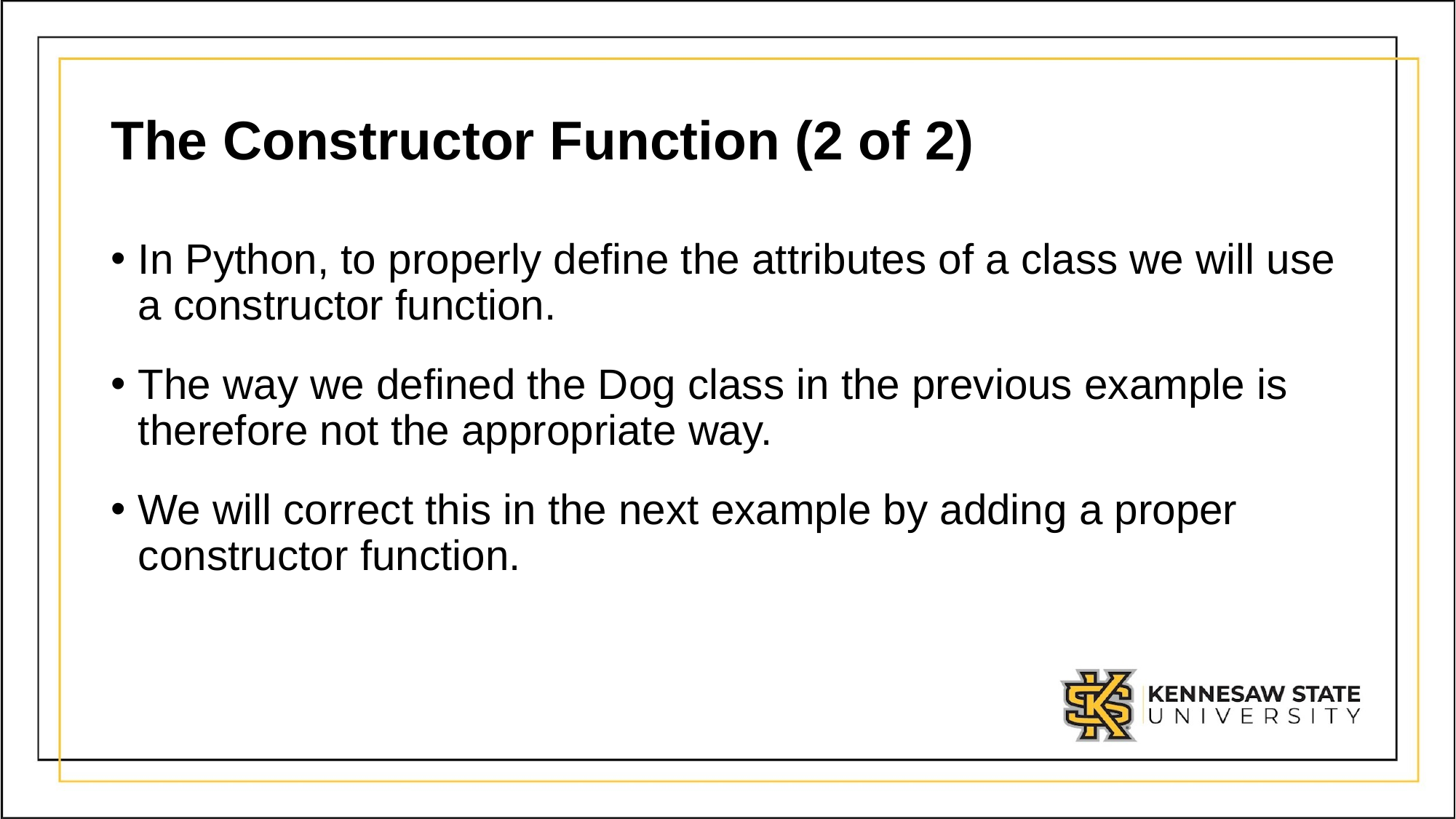

# The Constructor Function (2 of 2)
In Python, to properly define the attributes of a class we will use a constructor function.
The way we defined the Dog class in the previous example is therefore not the appropriate way.
We will correct this in the next example by adding a proper constructor function.